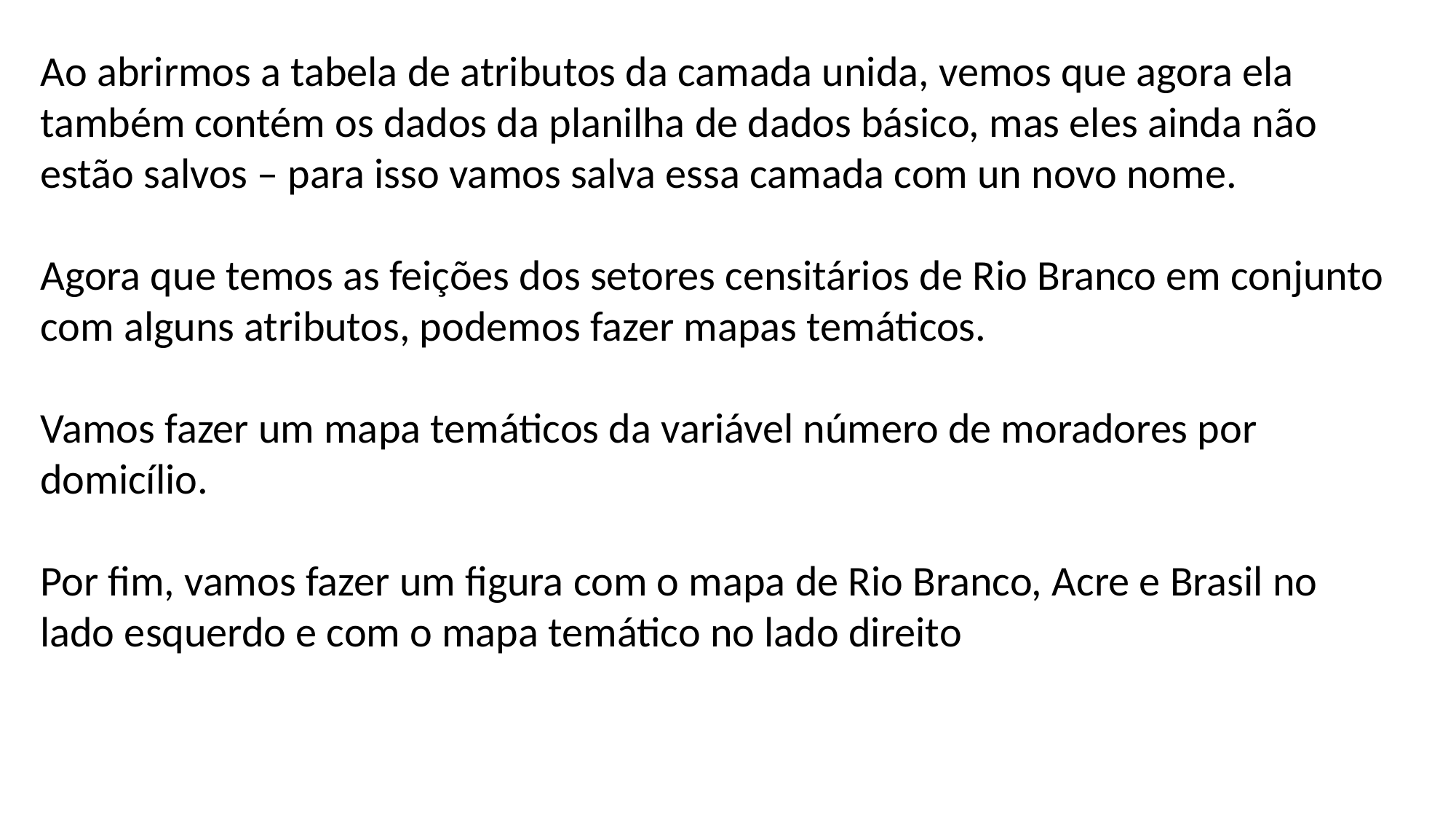

Ao abrirmos a tabela de atributos da camada unida, vemos que agora ela também contém os dados da planilha de dados básico, mas eles ainda não estão salvos – para isso vamos salva essa camada com un novo nome.

Agora que temos as feições dos setores censitários de Rio Branco em conjunto com alguns atributos, podemos fazer mapas temáticos.

Vamos fazer um mapa temáticos da variável número de moradores por domicílio.

Por fim, vamos fazer um figura com o mapa de Rio Branco, Acre e Brasil no lado esquerdo e com o mapa temático no lado direito